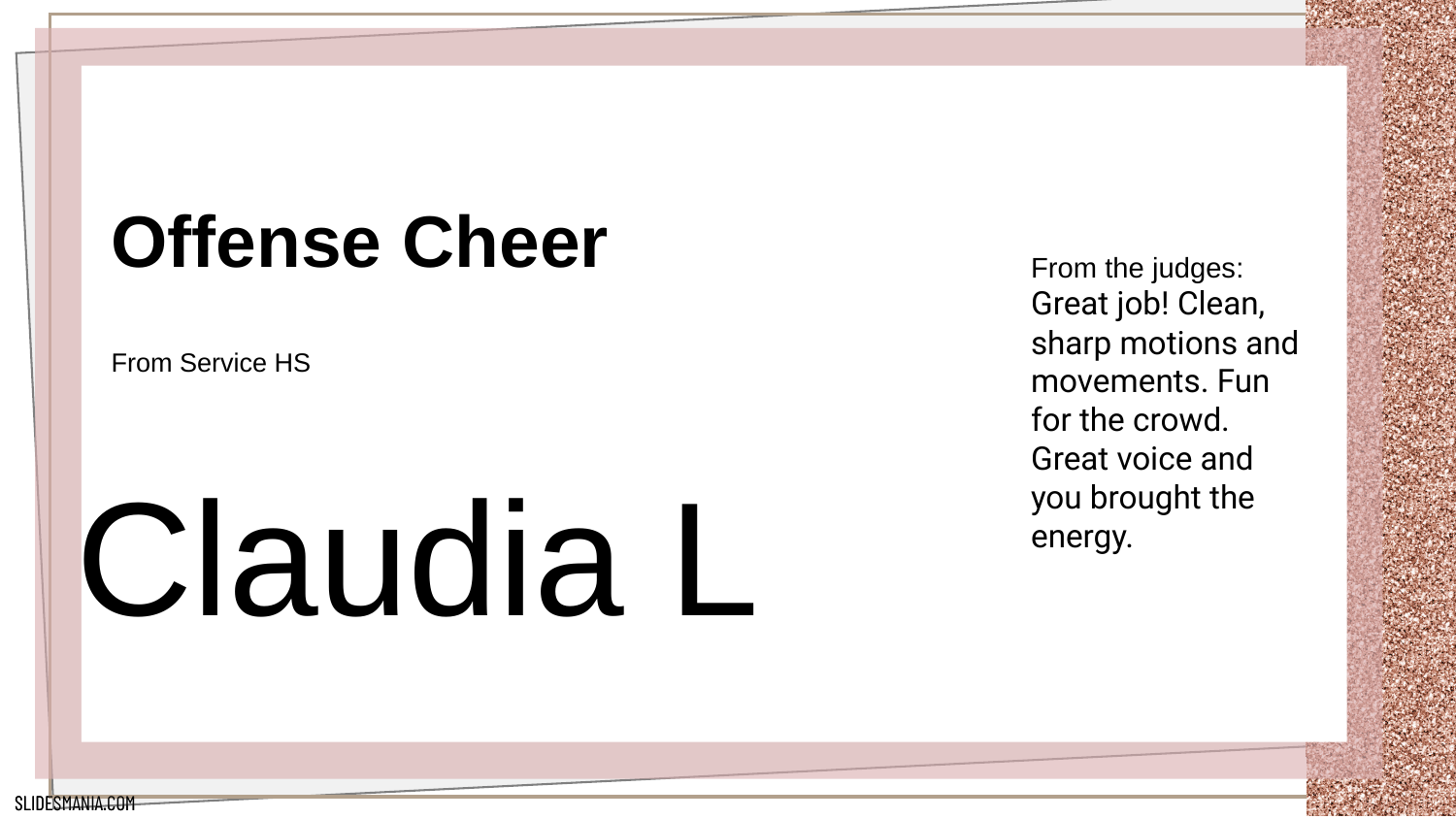

# Offense Cheer
From the judges:
Great job! Clean, sharp motions and movements. Fun for the crowd. Great voice and you brought the energy.
From Service HS
Claudia L